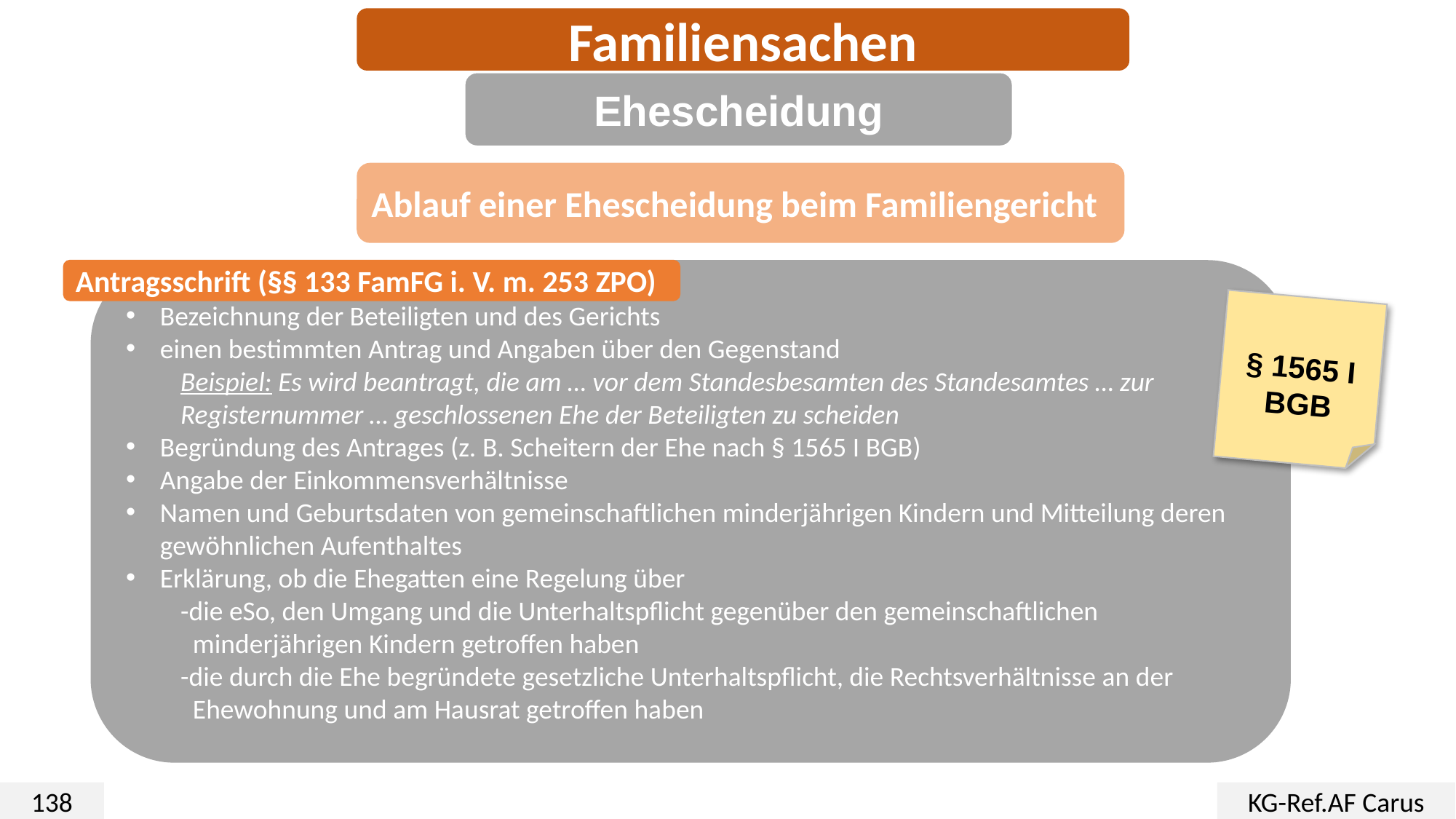

Familiensachen

Ehescheidung

Ablauf einer Ehescheidung beim Familiengericht
Antragsschrift (§§ 133 FamFG i. V. m. 253 ZPO)
Bezeichnung der Beteiligten und des Gerichts
einen bestimmten Antrag und Angaben über den Gegenstand
Beispiel: Es wird beantragt, die am … vor dem Standesbesamten des Standesamtes … zur Registernummer … geschlossenen Ehe der Beteiligten zu scheiden
Begründung des Antrages (z. B. Scheitern der Ehe nach § 1565 I BGB)
Angabe der Einkommensverhältnisse
Namen und Geburtsdaten von gemeinschaftlichen minderjährigen Kindern und Mitteilung deren gewöhnlichen Aufenthaltes
Erklärung, ob die Ehegatten eine Regelung über
-die eSo, den Umgang und die Unterhaltspflicht gegenüber den gemeinschaftlichen
  minderjährigen Kindern getroffen haben
-die durch die Ehe begründete gesetzliche Unterhaltspflicht, die Rechtsverhältnisse an der
  Ehewohnung und am Hausrat getroffen haben

§ 1565 I BGB
138
KG-Ref.AF Carus